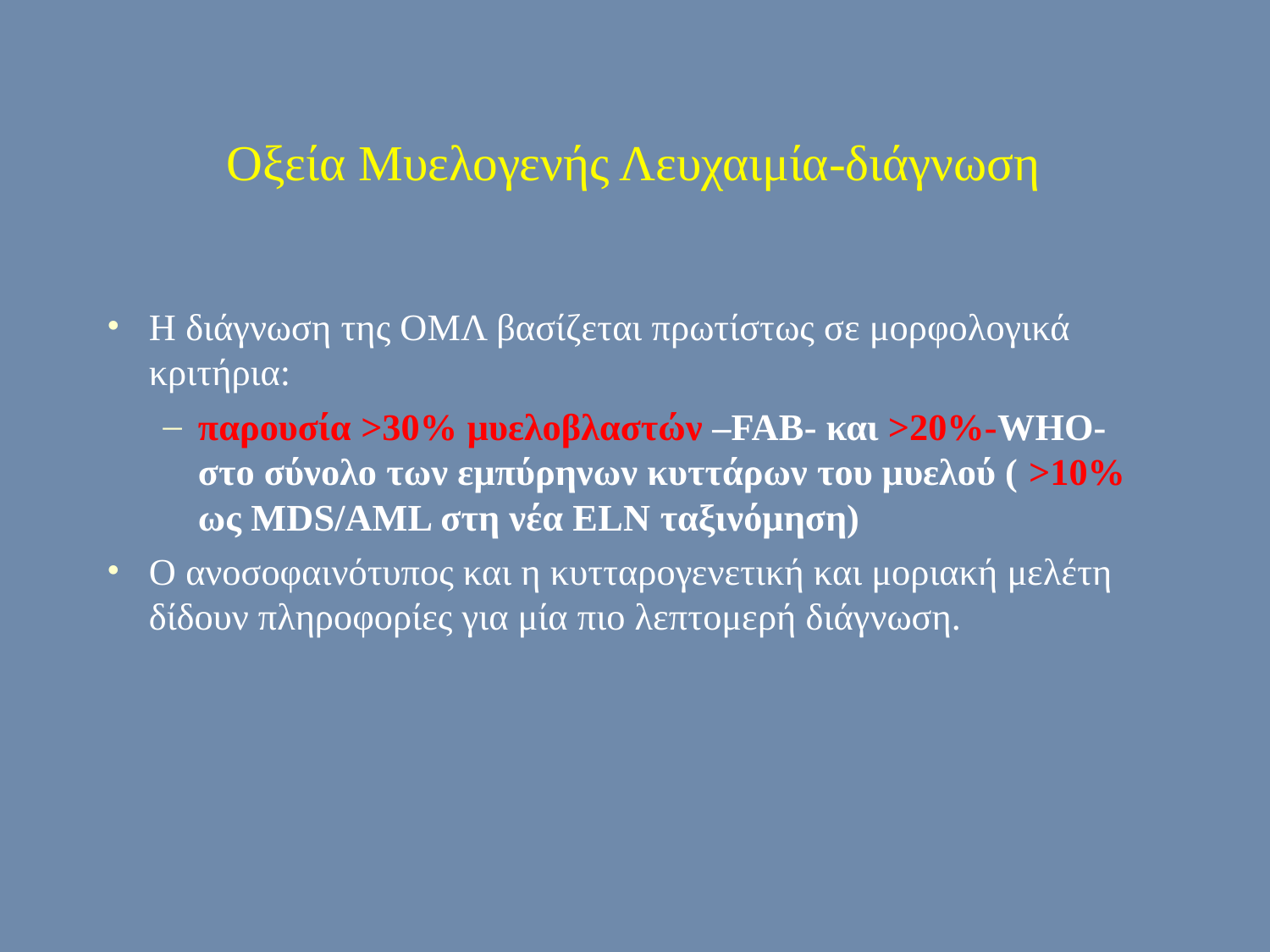

Οξεία Μυελογενής Λευχαιμία-διάγνωση
Η διάγνωση της ΟΜΛ βασίζεται πρωτίστως σε μορφολογικά  κριτήρια:
παρουσία >30% μυελοβλαστών –FAB- και >20%-WHO- στο σύνολο των εμπύρηνων κυττάρων του μυελού ( >10% ως MDS/AML στη νέα ΕLN ταξινόμηση)
Ο ανοσοφαινότυπος και η κυτταρογενετική και μοριακή μελέτη δίδουν πληροφορίες για μία πιο λεπτομερή διάγνωση.